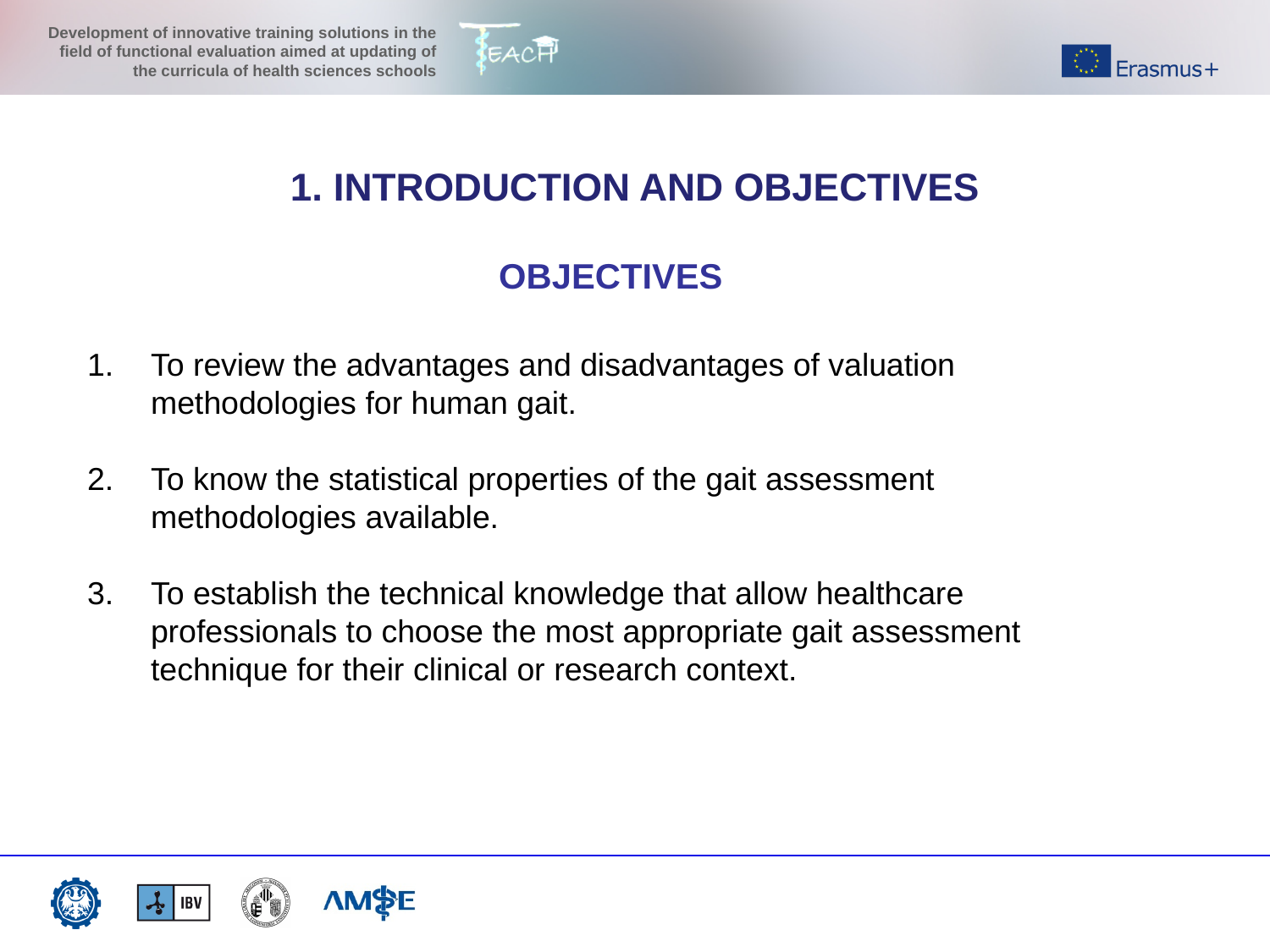

1. INTRODUCTION AND OBJECTIVES
OBJECTIVES

To review the advantages and disadvantages of valuation methodologies for human gait.

To know the statistical properties of the gait assessment methodologies available.

To establish the technical knowledge that allow healthcare professionals to choose the most appropriate gait assessment technique for their clinical or research context.